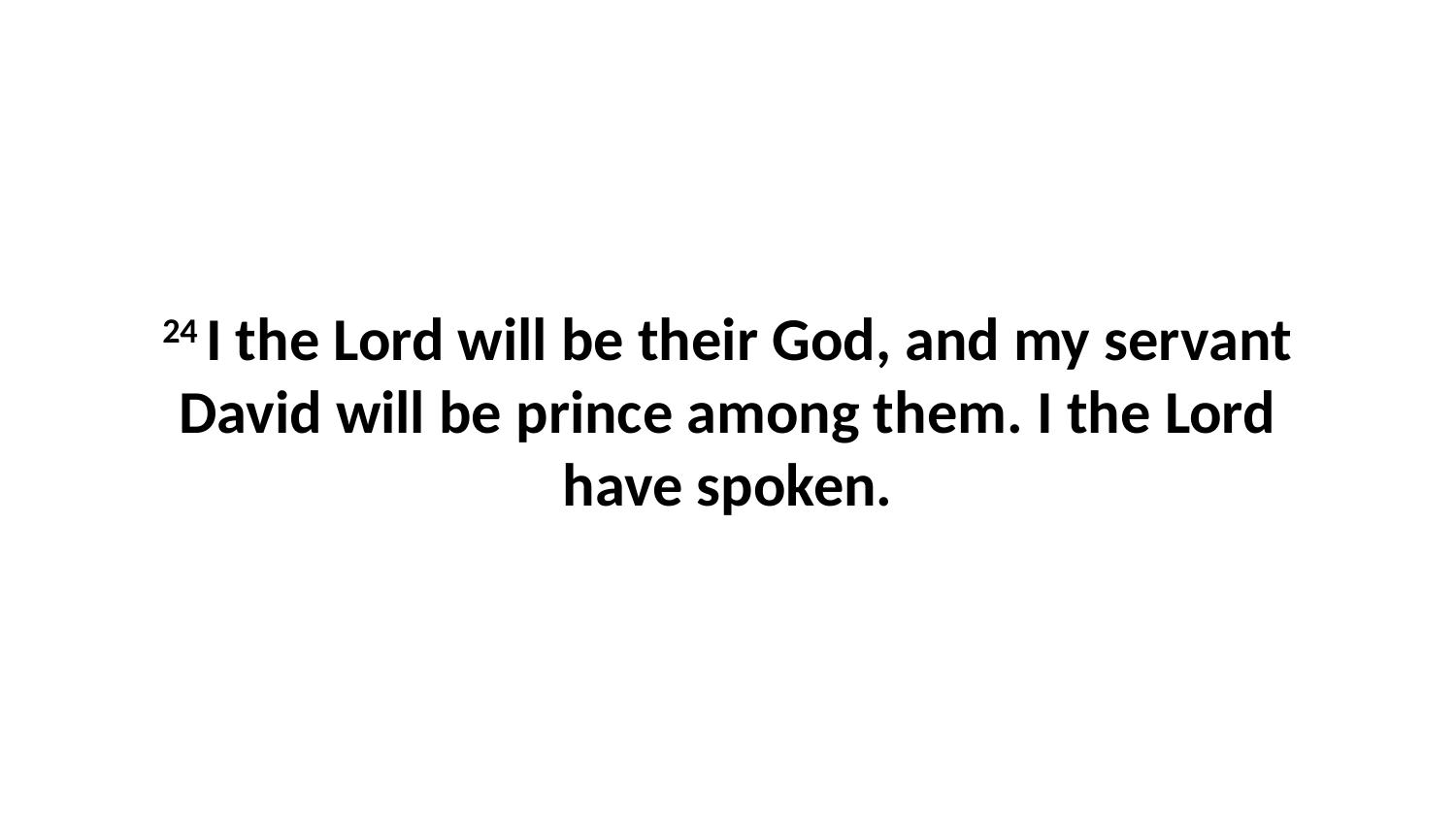

24 I the Lord will be their God, and my servant David will be prince among them. I the Lord have spoken.